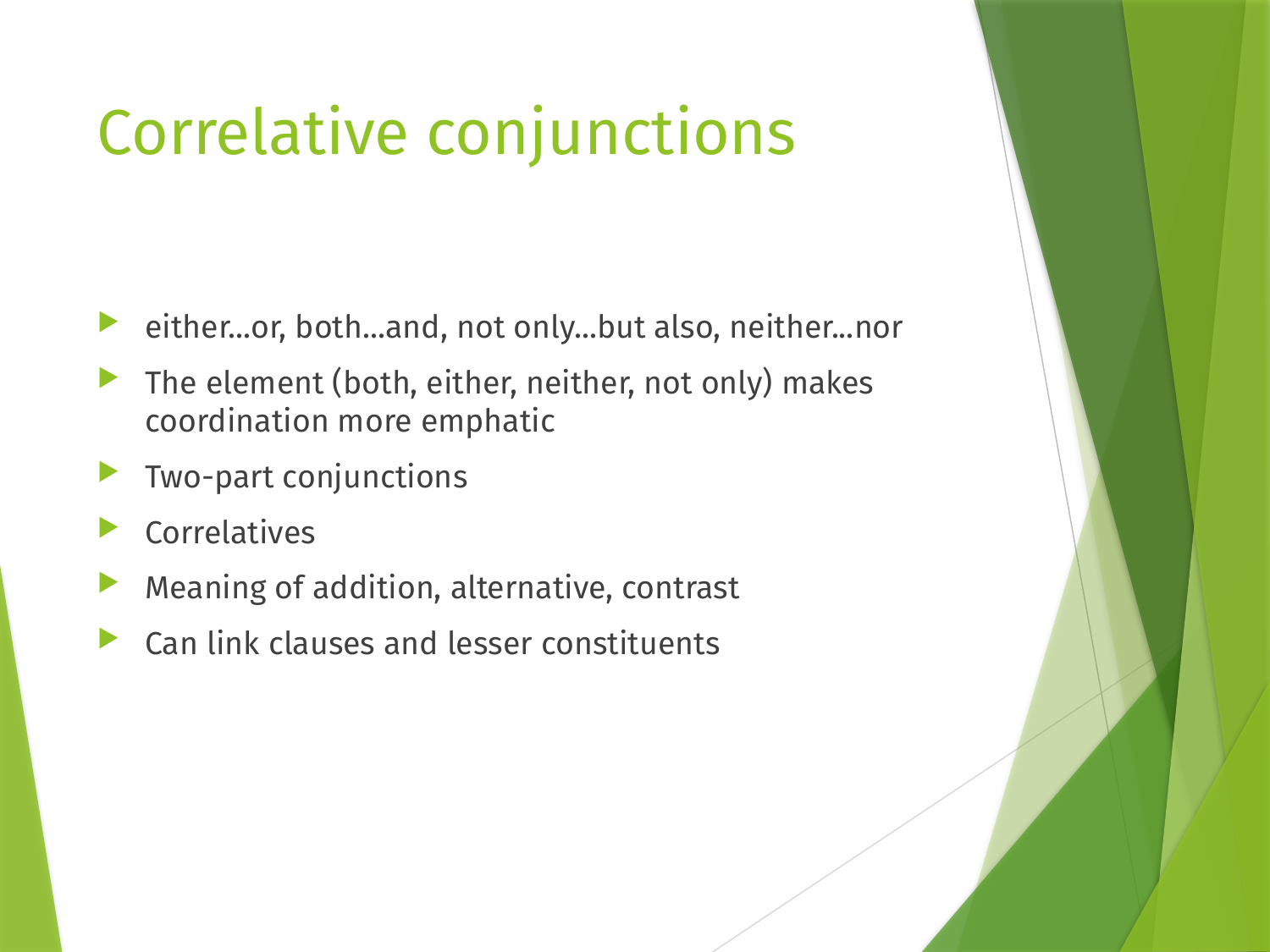

# Correlative conjunctions
either...or, both...and, not only...but also, neither...nor
The element (both, either, neither, not only) makes coordination more emphatic
Two-part conjunctions
Correlatives
Meaning of addition, alternative, contrast
Can link clauses and lesser constituents